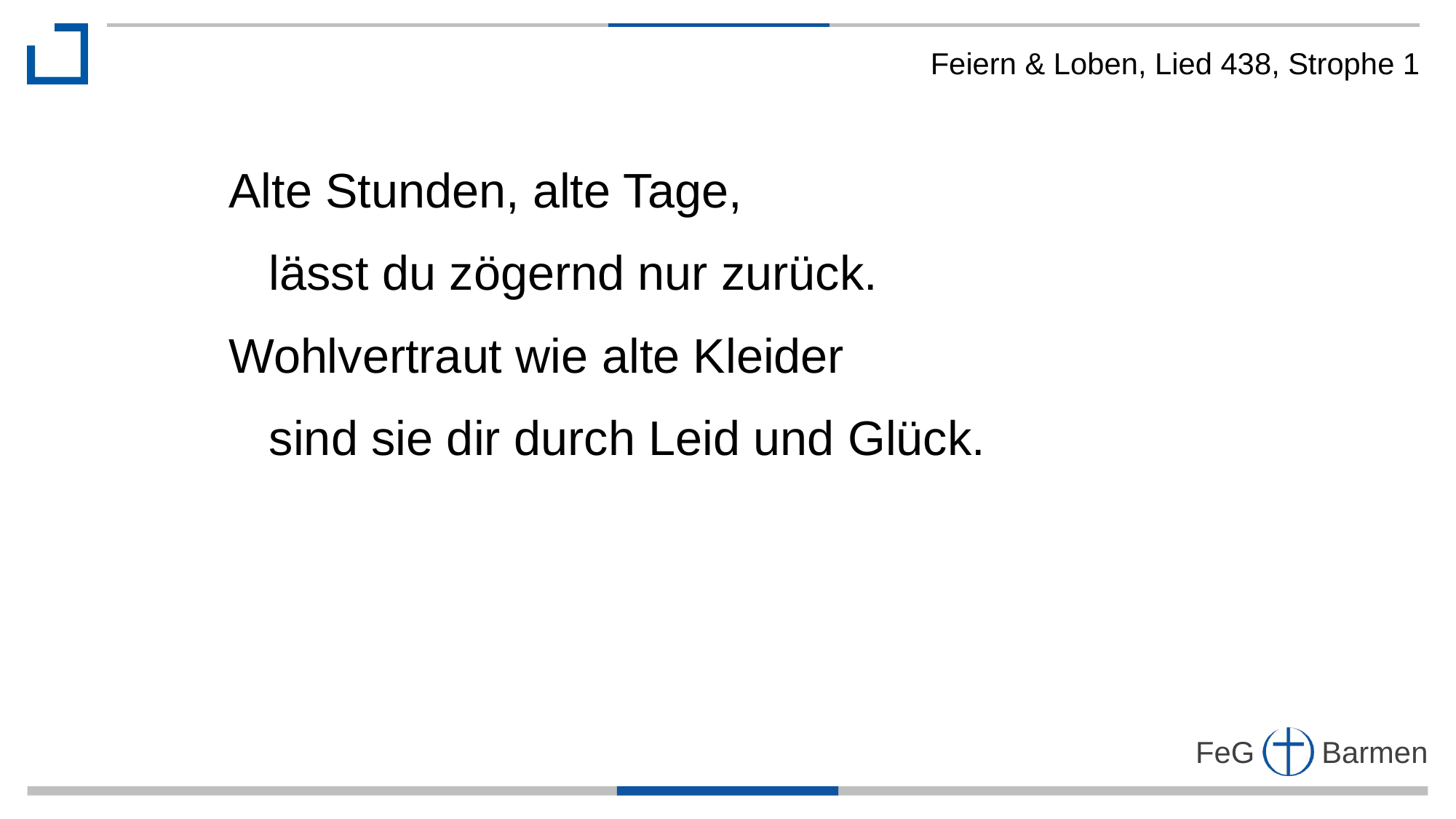

Feiern & Loben, Lied 438, Strophe 1
Alte Stunden, alte Tage,
   lässt du zögernd nur zurück.
Wohlvertraut wie alte Kleider
   sind sie dir durch Leid und Glück.